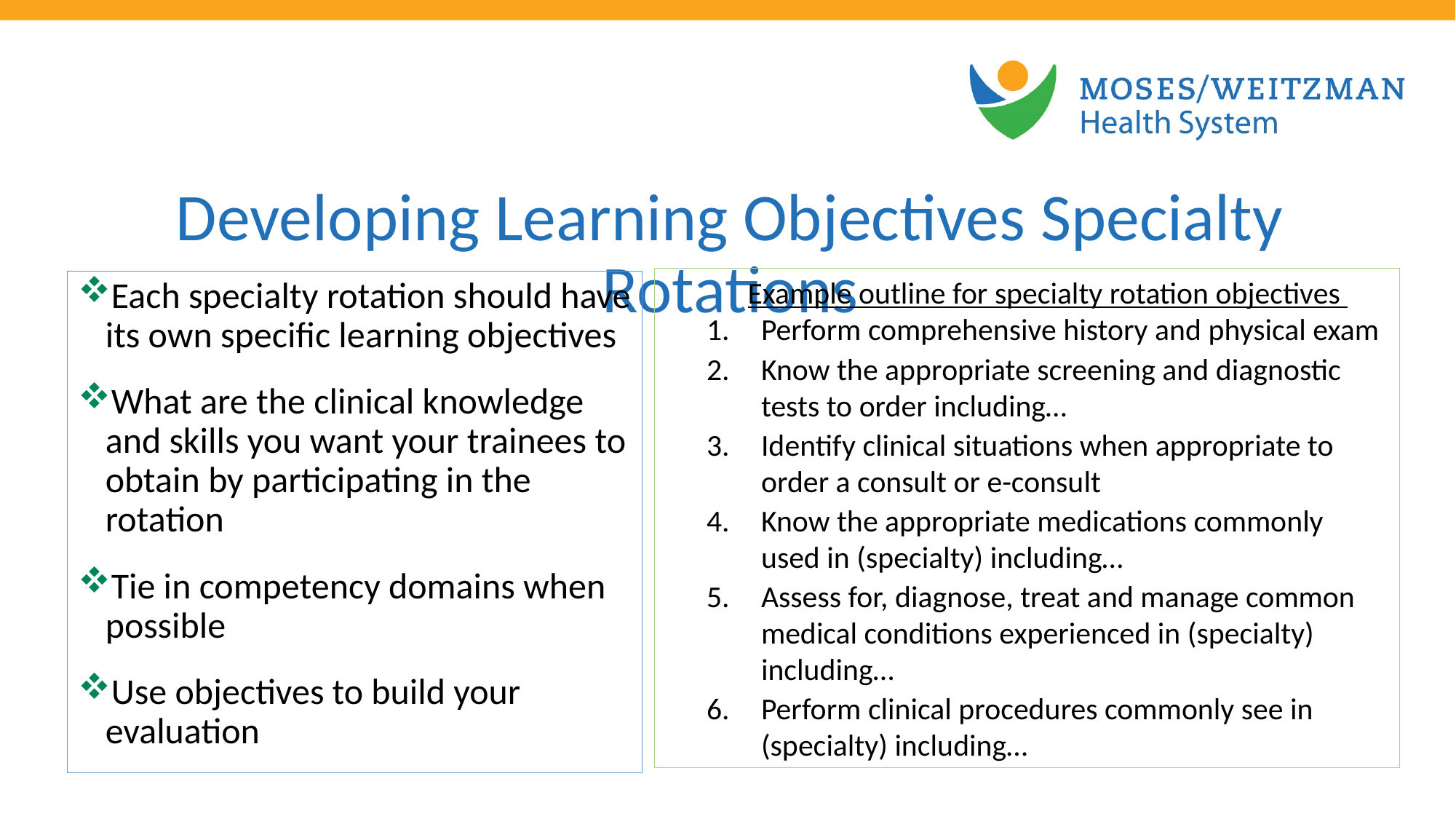

Developing Learning Objectives Specialty Rotations
Example outline for specialty rotation objectives
Perform comprehensive history and physical exam
Know the appropriate screening and diagnostic tests to order including…
Identify clinical situations when appropriate to order a consult or e-consult
Know the appropriate medications commonly used in (specialty) including…
Assess for, diagnose, treat and manage common medical conditions experienced in (specialty) including…
Perform clinical procedures commonly see in (specialty) including…
Each specialty rotation should have its own specific learning objectives
What are the clinical knowledge and skills you want your trainees to obtain by participating in the rotation
Tie in competency domains when possible
Use objectives to build your evaluation